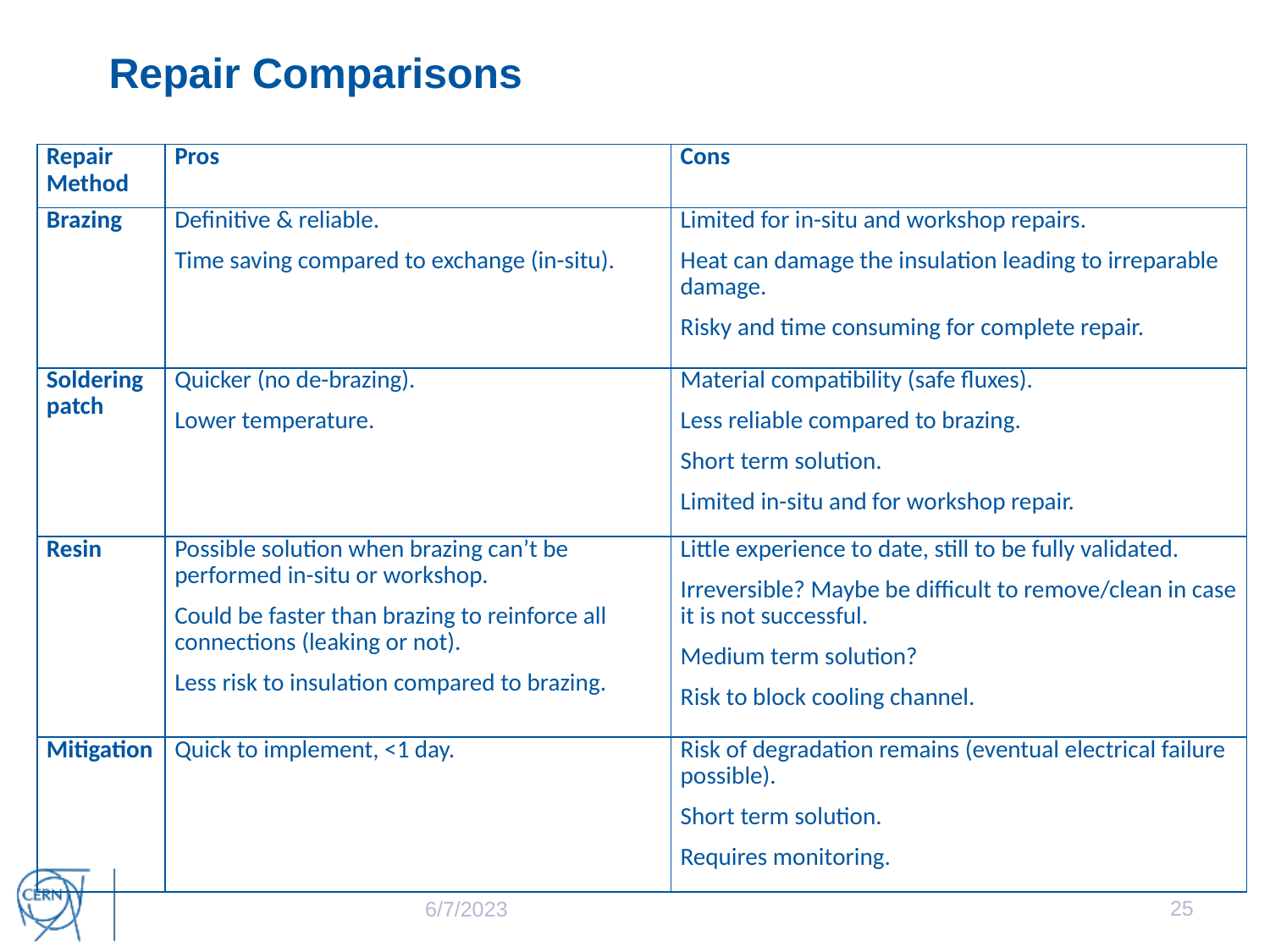

Repair Comparisons

| Repair Method | Pros | Cons |
| --- | --- | --- |
| Brazing | Definitive & reliable. Time saving compared to exchange (in-situ). | Limited for in-situ and workshop repairs. Heat can damage the insulation leading to irreparable damage. Risky and time consuming for complete repair. |
| Soldering patch | Quicker (no de-brazing). Lower temperature. | Material compatibility (safe fluxes). Less reliable compared to brazing. Short term solution. Limited in-situ and for workshop repair. |
| Resin | Possible solution when brazing can’t be performed in-situ or workshop. Could be faster than brazing to reinforce all connections (leaking or not). Less risk to insulation compared to brazing. | Little experience to date, still to be fully validated. Irreversible? Maybe be difficult to remove/clean in case it is not successful. Medium term solution? Risk to block cooling channel. |
| Mitigation | Quick to implement, <1 day. | Risk of degradation remains (eventual electrical failure possible). Short term solution. Requires monitoring. |
25
6/7/2023